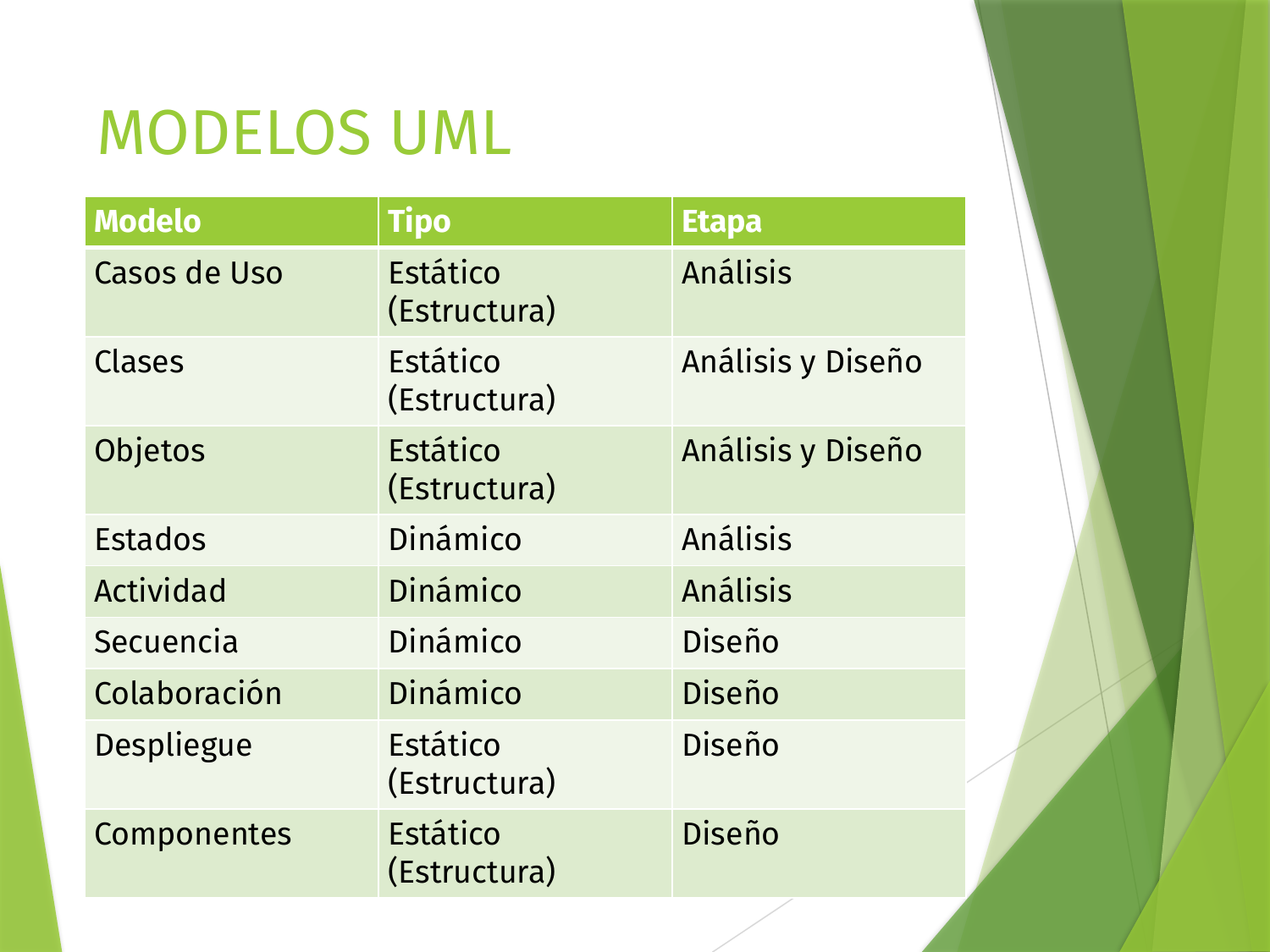

# MODELOS UML
| Modelo | Tipo | Etapa |
| --- | --- | --- |
| Casos de Uso | Estático (Estructura) | Análisis |
| Clases | Estático (Estructura) | Análisis y Diseño |
| Objetos | Estático (Estructura) | Análisis y Diseño |
| Estados | Dinámico | Análisis |
| Actividad | Dinámico | Análisis |
| Secuencia | Dinámico | Diseño |
| Colaboración | Dinámico | Diseño |
| Despliegue | Estático (Estructura) | Diseño |
| Componentes | Estático (Estructura) | Diseño |